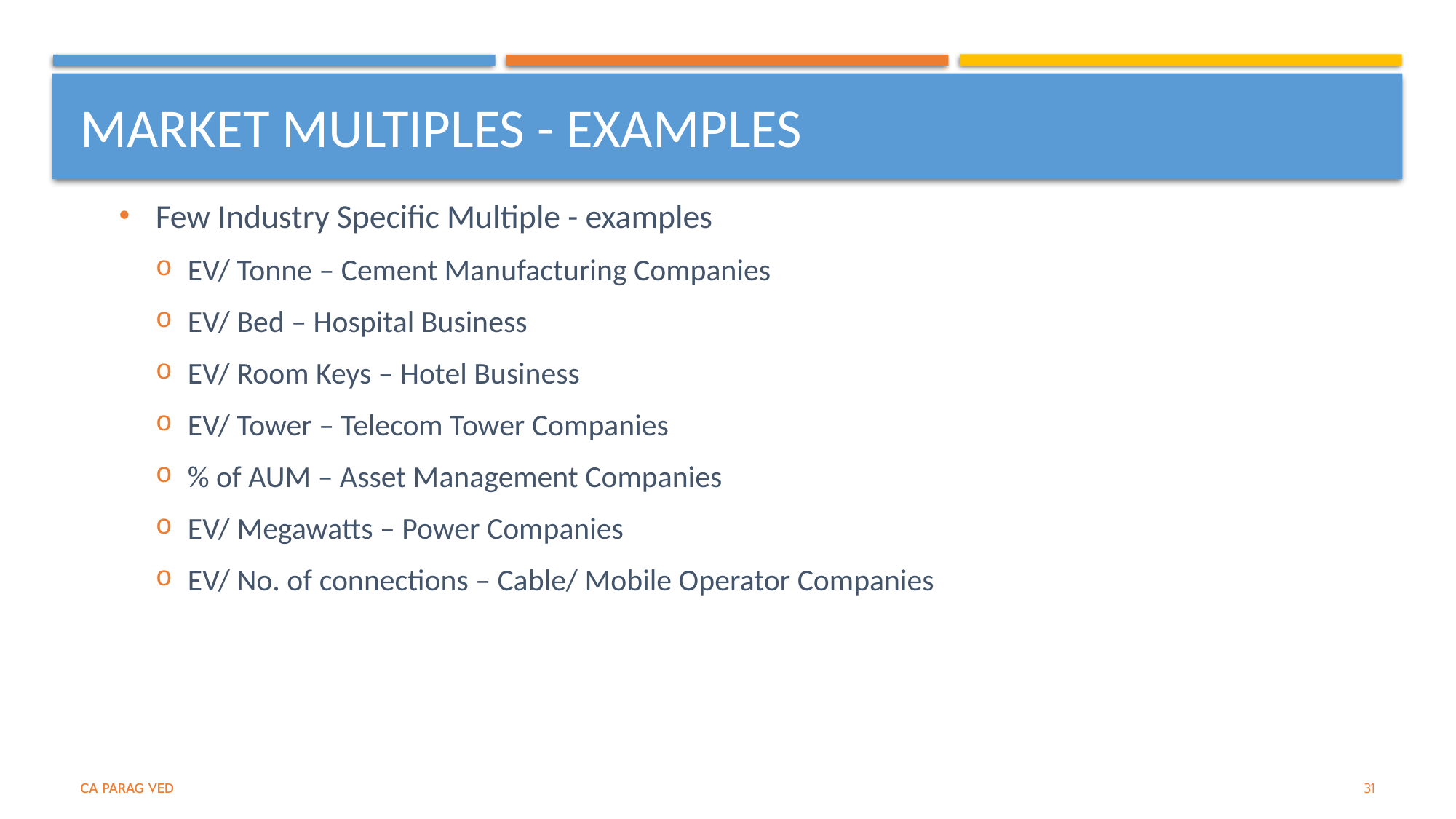

# MARKET MULTIPLES - Examples
Few Industry Specific Multiple - examples
EV/ Tonne – Cement Manufacturing Companies
EV/ Bed – Hospital Business
EV/ Room Keys – Hotel Business
EV/ Tower – Telecom Tower Companies
% of AUM – Asset Management Companies
EV/ Megawatts – Power Companies
EV/ No. of connections – Cable/ Mobile Operator Companies
31
CA PARAG VED